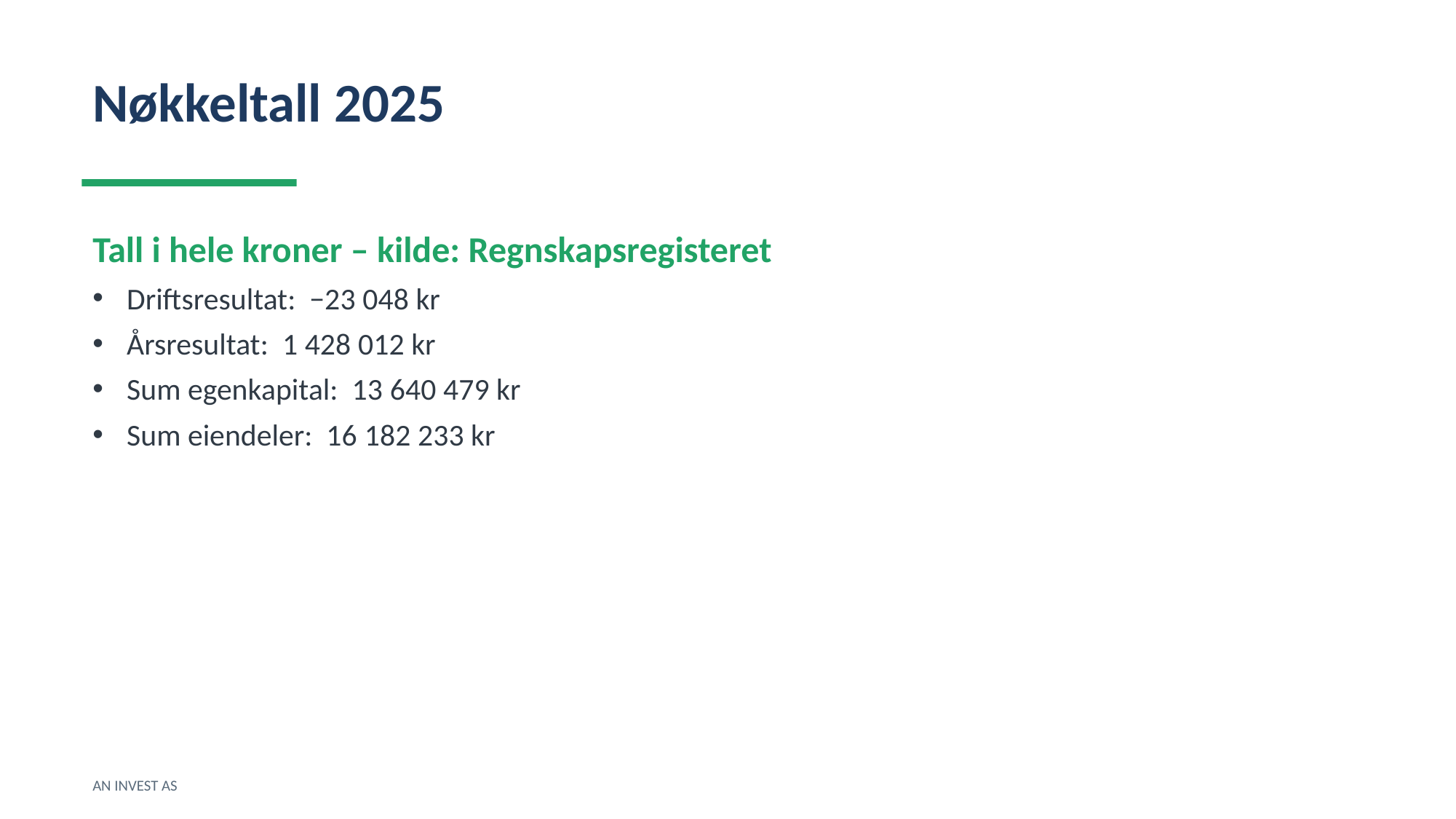

Nøkkeltall 2025

Tall i hele kroner – kilde: Regnskapsregisteret
Driftsresultat:  −23 048 kr
Årsresultat:  1 428 012 kr
Sum egenkapital:  13 640 479 kr
Sum eiendeler:  16 182 233 kr
AN INVEST AS